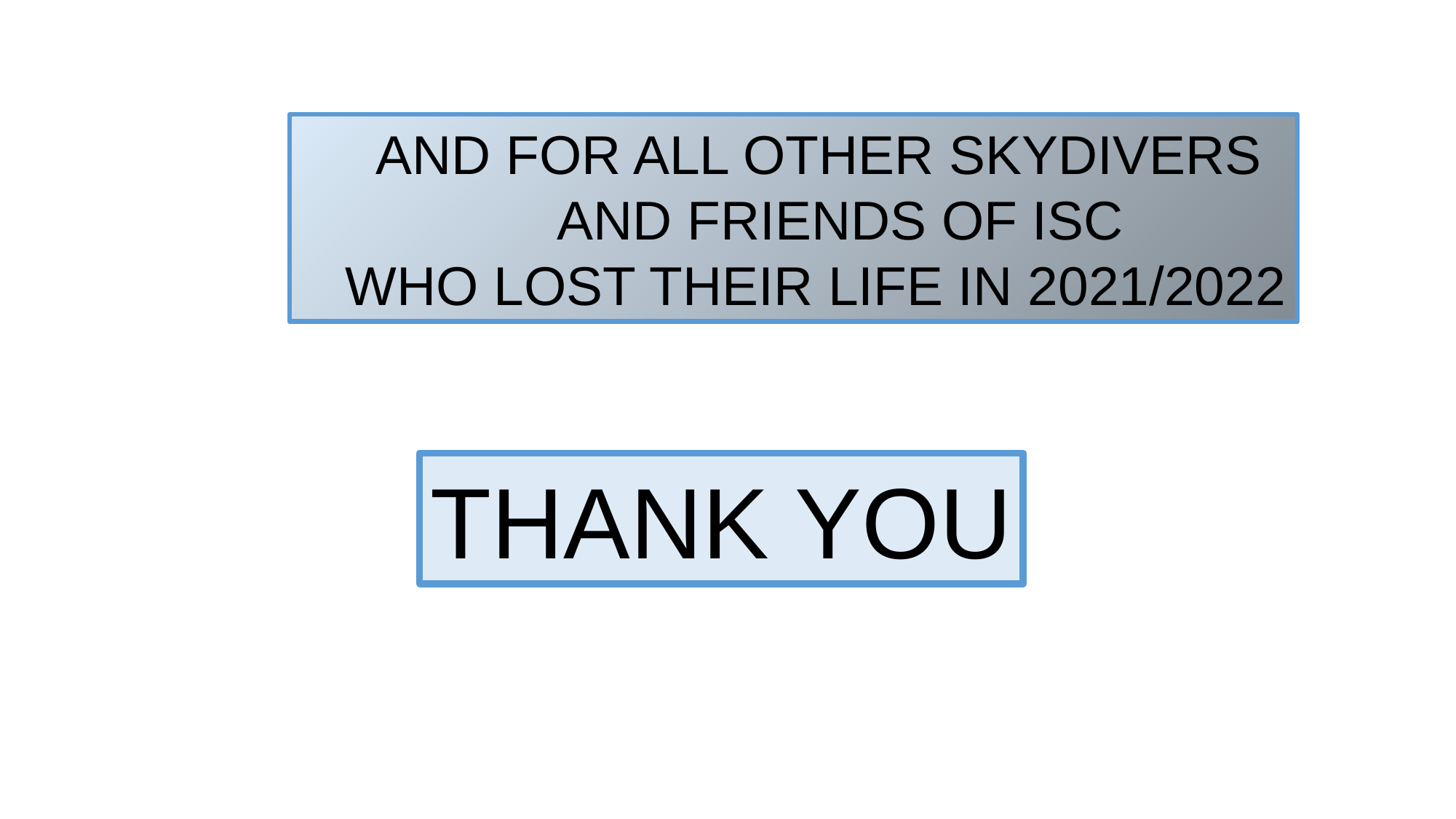

AND FOR ALL OTHER SKYDIVERS
                 AND FRIENDS OF ISC
   WHO LOST THEIR LIFE IN 2021/2022
THANK YOU